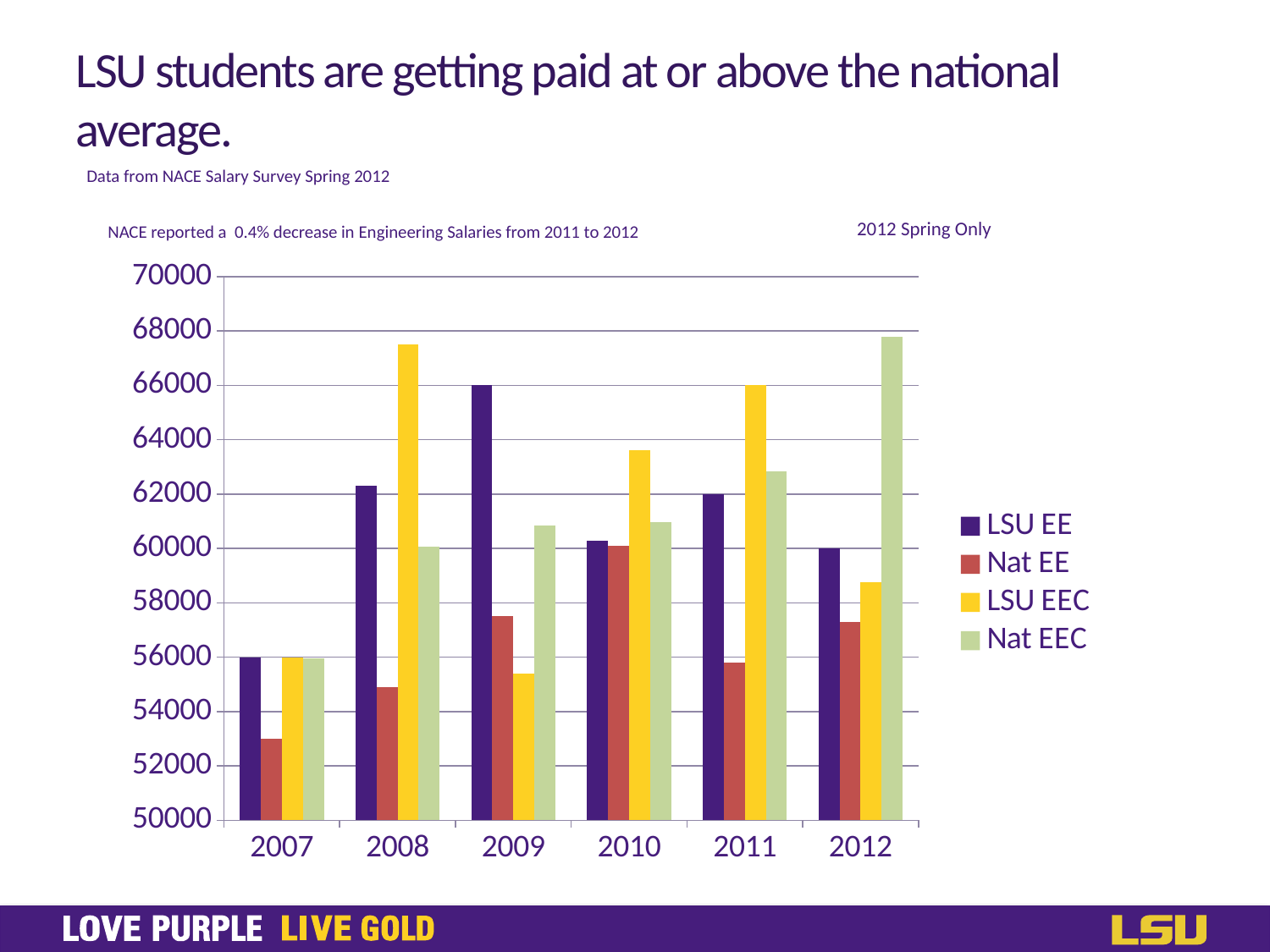

LSU students are getting paid at or above the national average.
Data from NACE Salary Survey Spring 2012
2012 Spring Only

NACE reported a  0.4% decrease in Engineering Salaries from 2011 to 2012

### Chart

| Category | LSU EE | Nat EE | LSU EEC | Nat EEC |
|---|---|---|---|---|
| 2007 | 56000.0 | 53000.0 | 56000.0 | 55946.0 |
| 2008 | 62300.0 | 54900.0 | 67500.0 | 60076.0 |
| 2009 | 66000.0 | 57500.0 | 55400.0 | 60844.0 |
| 2010 | 60273.68421052631 | 60085.0 | 63625.0 | 60982.5 |
| 2011 | 62000.0 | 55800.0 | 66000.0 | 62849.0 |
| 2012 | 60000.0 | 57300.0 | 58750.0 | 67800.0 |